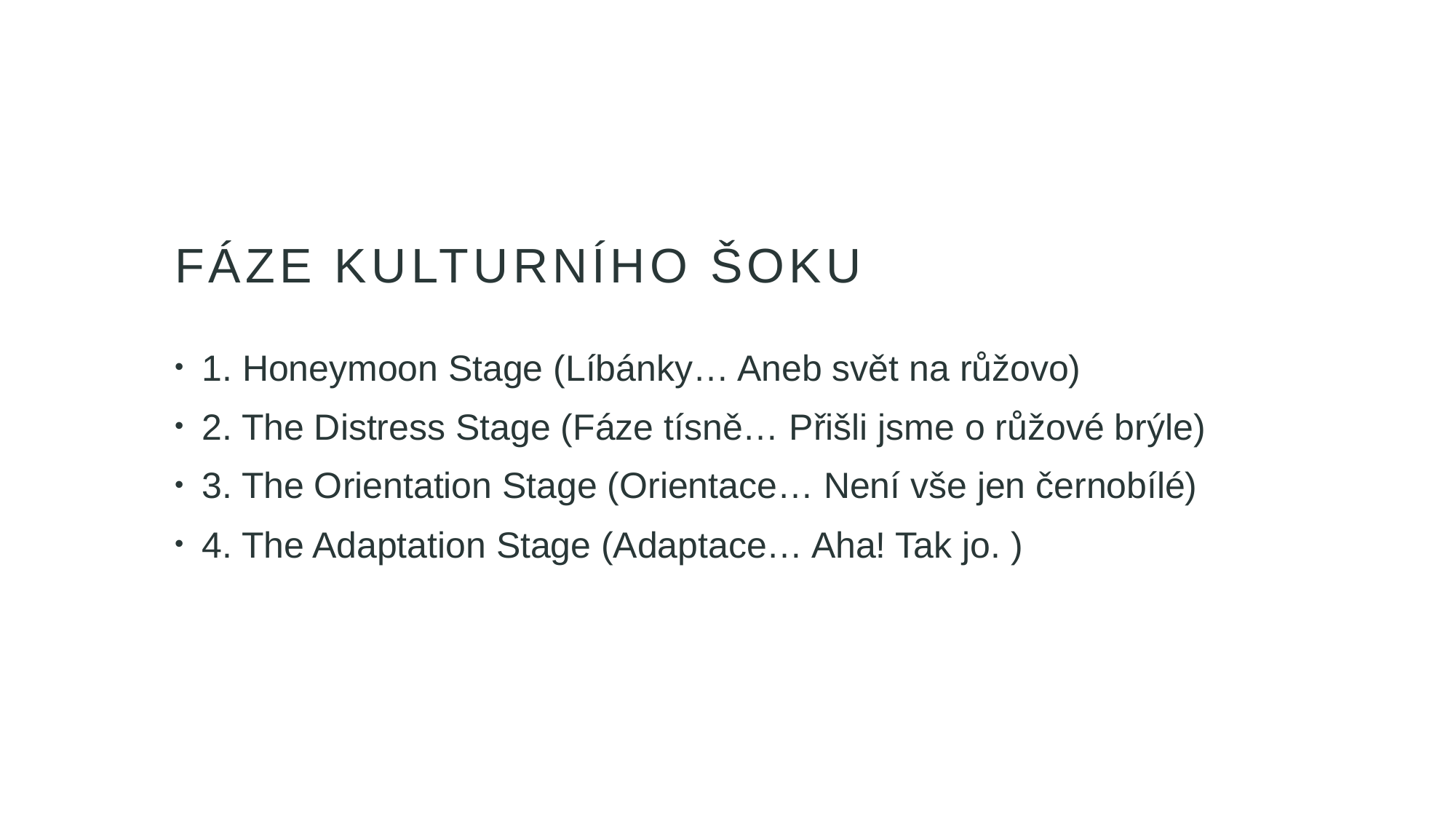

# FÁZE KULTURNÍHO šoku
1. Honeymoon Stage (Líbánky… Aneb svět na růžovo)
2. The Distress Stage (Fáze tísně… Přišli jsme o růžové brýle)
3. The Orientation Stage (Orientace… Není vše jen černobílé)
4. The Adaptation Stage (Adaptace… Aha! Tak jo. )